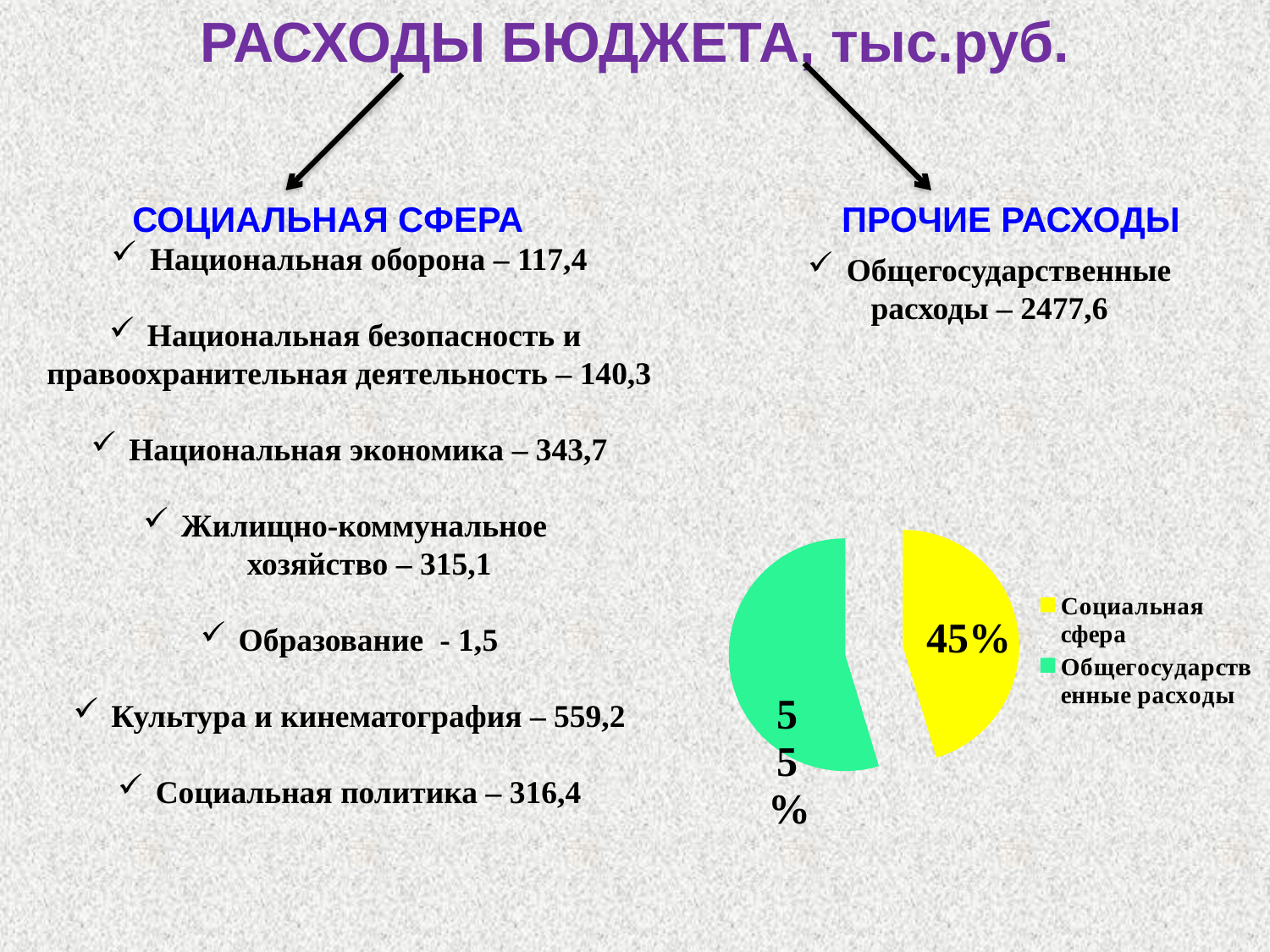

РАСХОДЫ БЮДЖЕТА, тыс.руб.
СОЦИАЛЬНАЯ СФЕРА
ПРОЧИЕ РАСХОДЫ
 Национальная оборона – 117,4

 Национальная безопасность и
правоохранительная деятельность – 140,3

 Национальная экономика – 343,7

 Жилищно-коммунальное
     хозяйство – 315,1

 Образование  - 1,5

 Культура и кинематография – 559,2

 Социальная политика – 316,4
 Общегосударственные
расходы – 2477,6

### Chart

| Category | Столбец1 |
|---|---|
| Социальная сфера | 2054.5 |
| Общегосударственные расходы | 2477.6 |